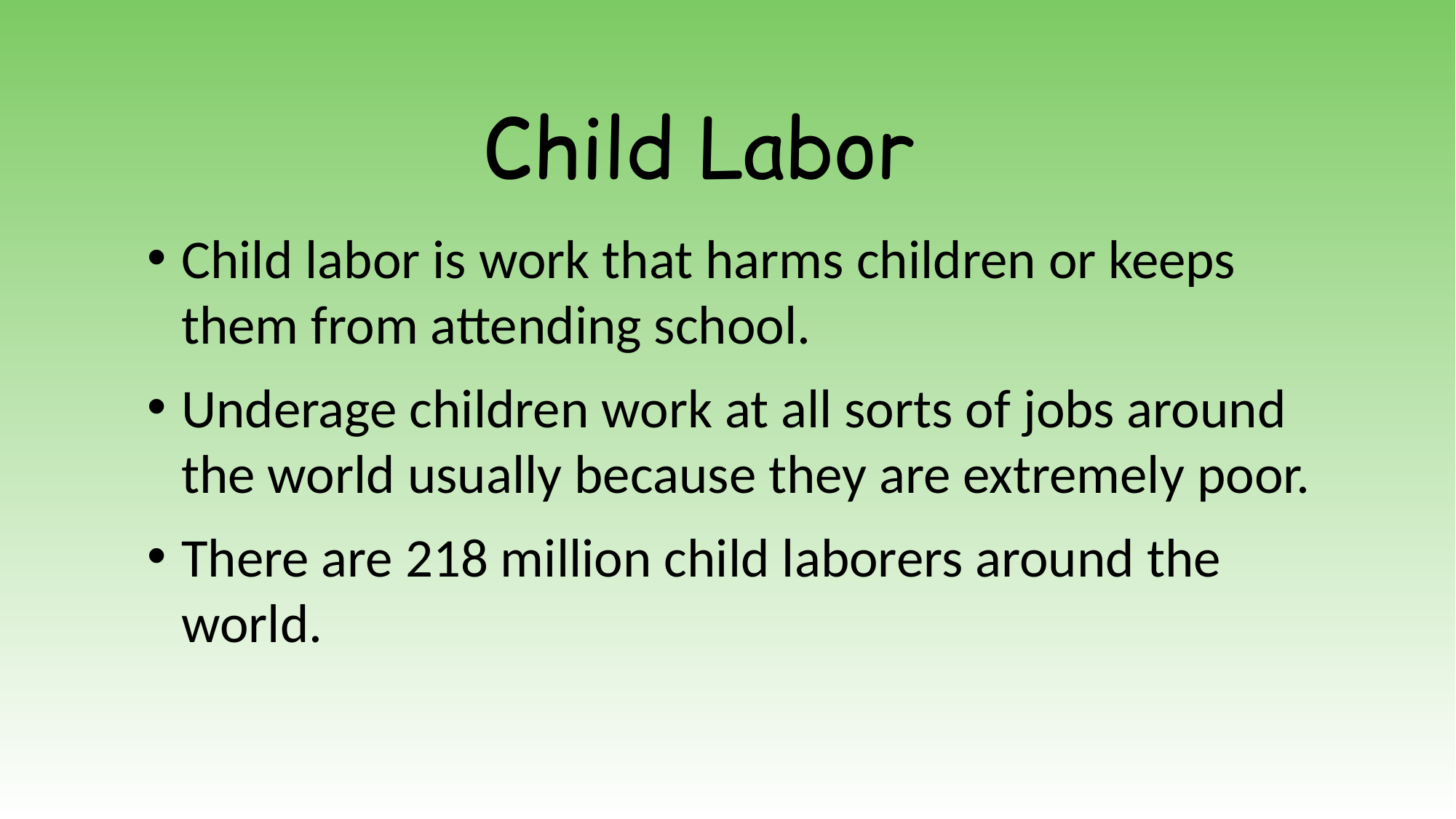

Child Labor
Child labor is work that harms children or keeps them from attending school.
Underage children work at all sorts of jobs around the world usually because they are extremely poor.
There are 218 million child laborers around the world.